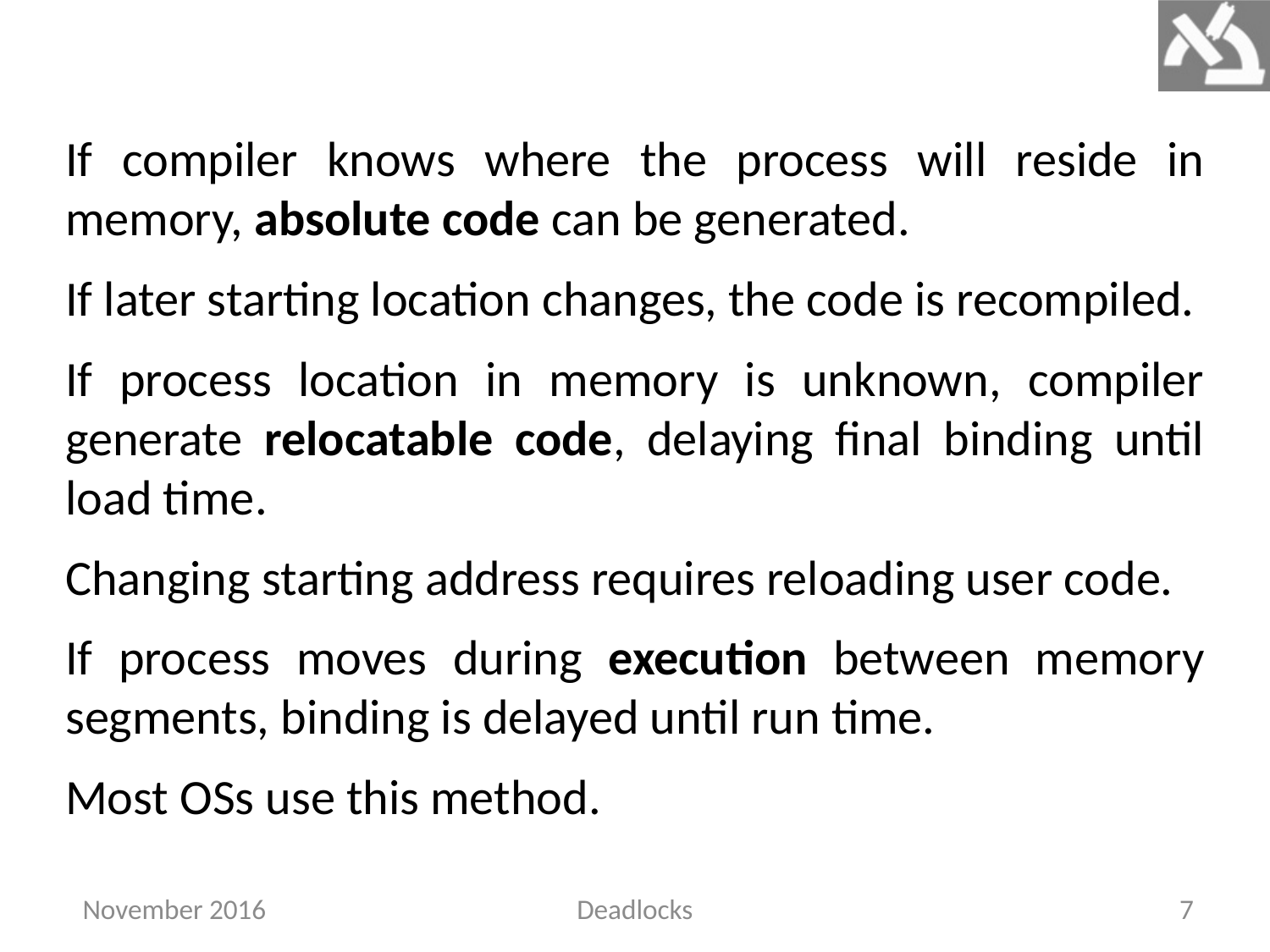

If compiler knows where the process will reside in memory, absolute code can be generated.
If later starting location changes, the code is recompiled.
If process location in memory is unknown, compiler generate relocatable code, delaying final binding until load time.
Changing starting address requires reloading user code.
If process moves during execution between memory segments, binding is delayed until run time.
Most OSs use this method.
 November 2016
Deadlocks
7